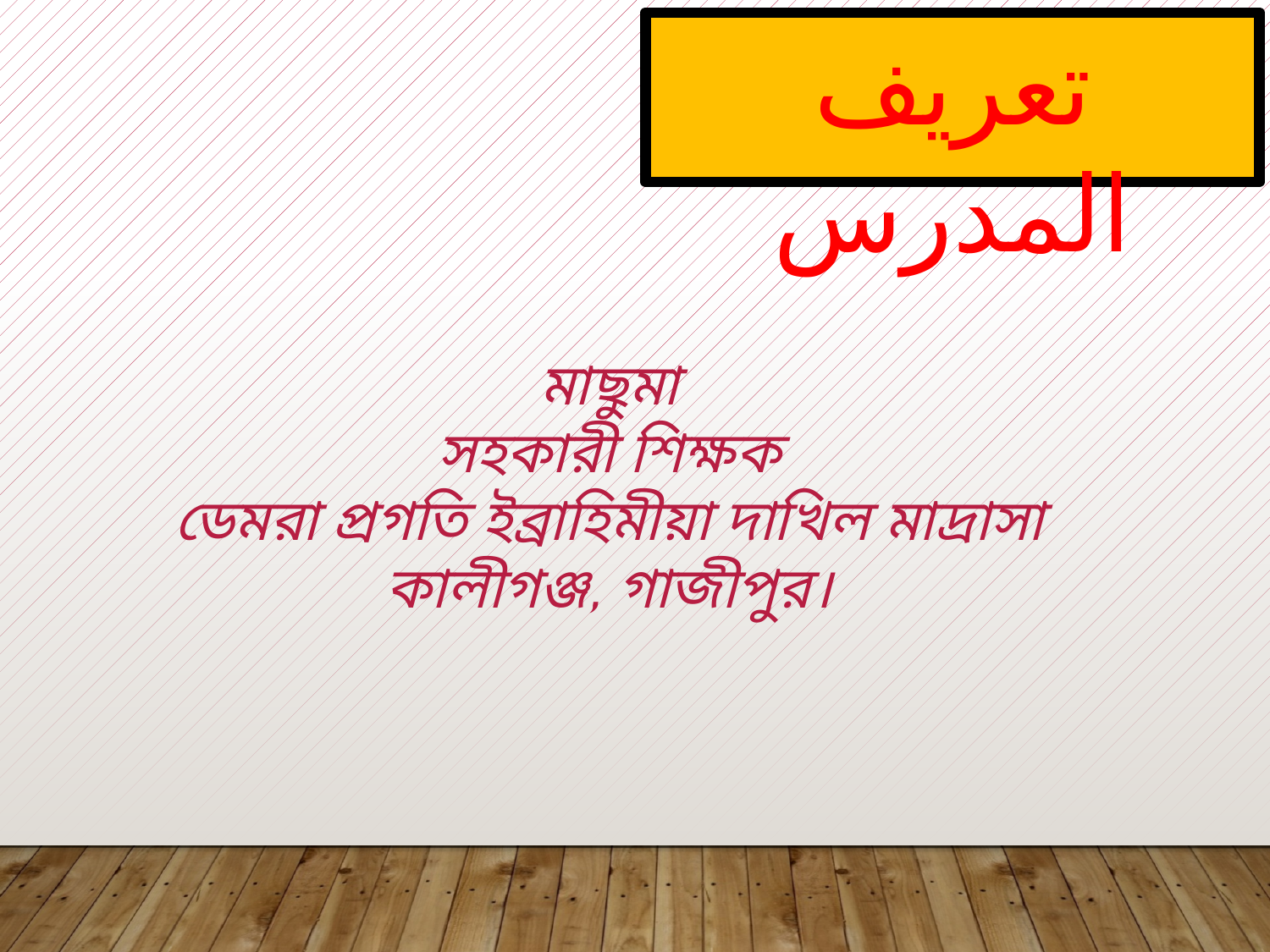

تعريف المدرس
মাছুমা
সহকারী শিক্ষক
ডেমরা প্রগতি ইব্রাহিমীয়া দাখিল মাদ্রাসা
কালীগঞ্জ, গাজীপুর।